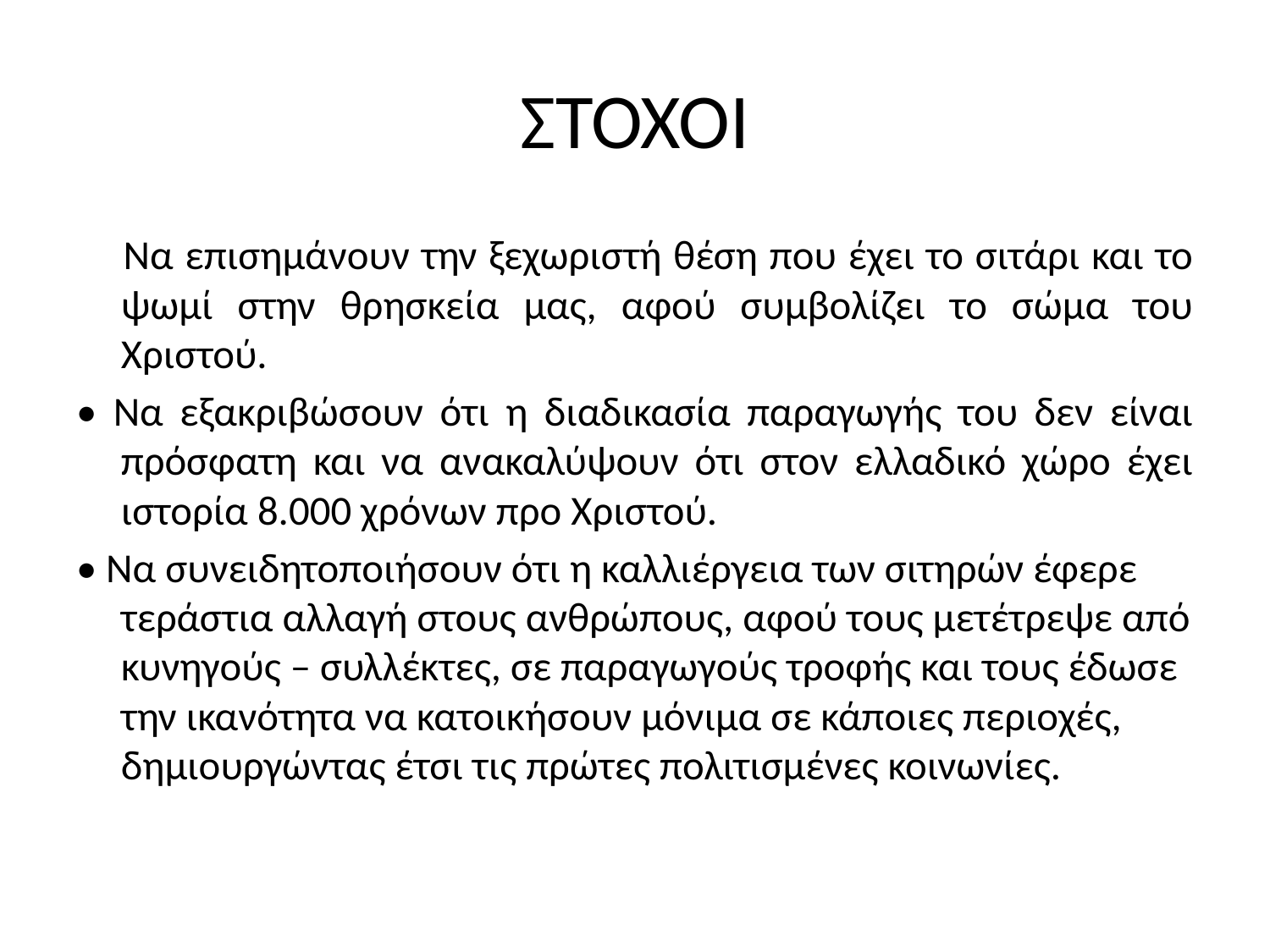

# ΣΤΟΧΟΙ
    Να επισημάνουν την ξεχωριστή θέση που έχει το σιτάρι και το ψωμί στην θρησκεία μας, αφού συμβολίζει το σώμα του Χριστού.
• Να εξακριβώσουν ότι η διαδικασία παραγωγής του δεν είναι πρόσφατη και να ανακαλύψουν ότι στον ελλαδικό χώρο έχει ιστορία 8.000 χρόνων προ Χριστού.
• Να συνειδητοποιήσουν ότι η καλλιέργεια των σιτηρών έφερε τεράστια αλλαγή στους ανθρώπους, αφού τους μετέτρεψε από κυνηγούς – συλλέκτες, σε παραγωγούς τροφής και τους έδωσε την ικανότητα να κατοικήσουν μόνιμα σε κάποιες περιοχές, δημιουργώντας έτσι τις πρώτες πολιτισμένες κοινωνίες.